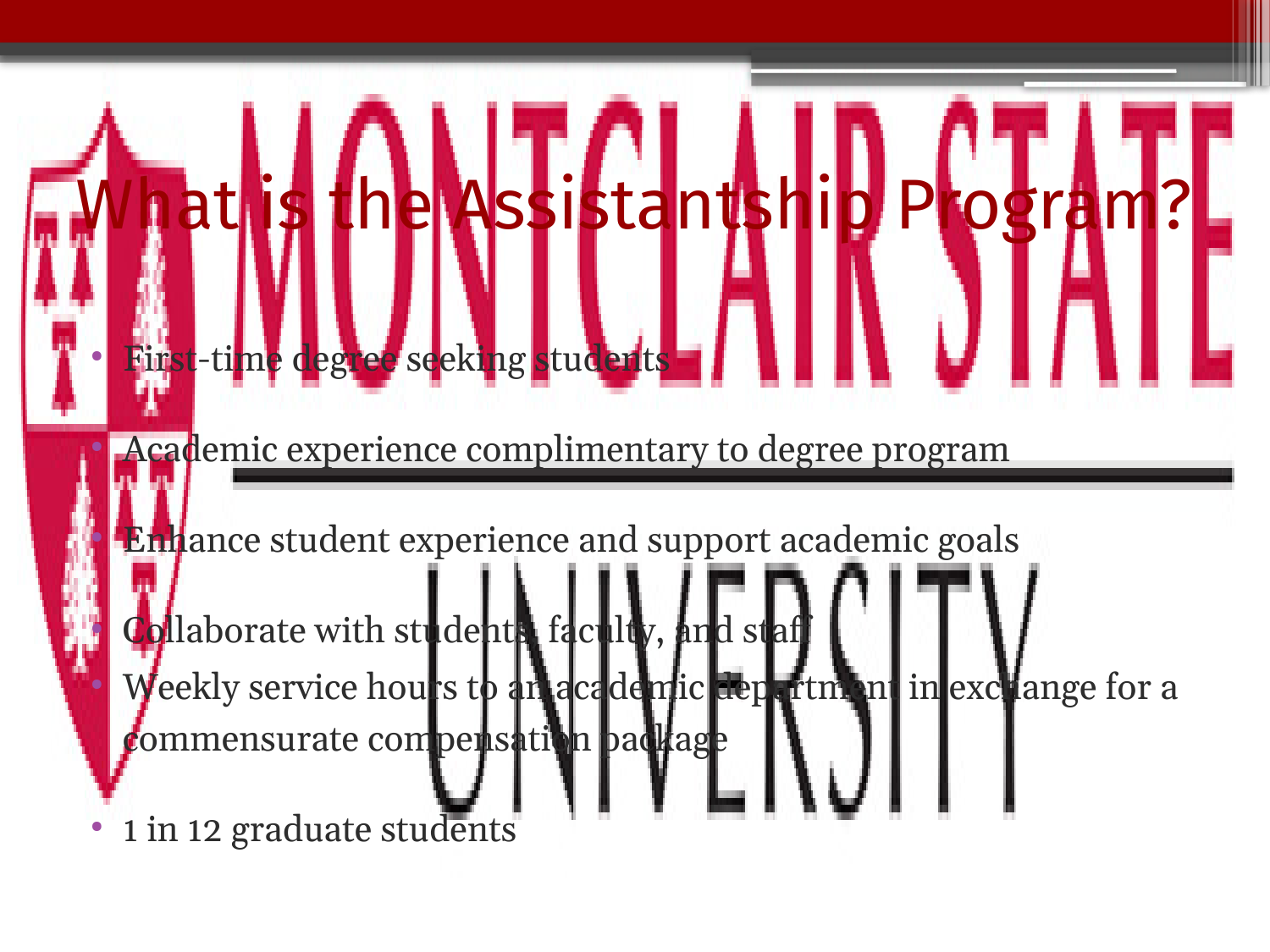

# What is the Assistantship Program?
First-time degree seeking students
Academic experience complimentary to degree program
Enhance student experience and support academic goals
Collaborate with students, faculty, and staff
Weekly service hours to an academic department in exchange for a commensurate compensation package
1 in 12 graduate students